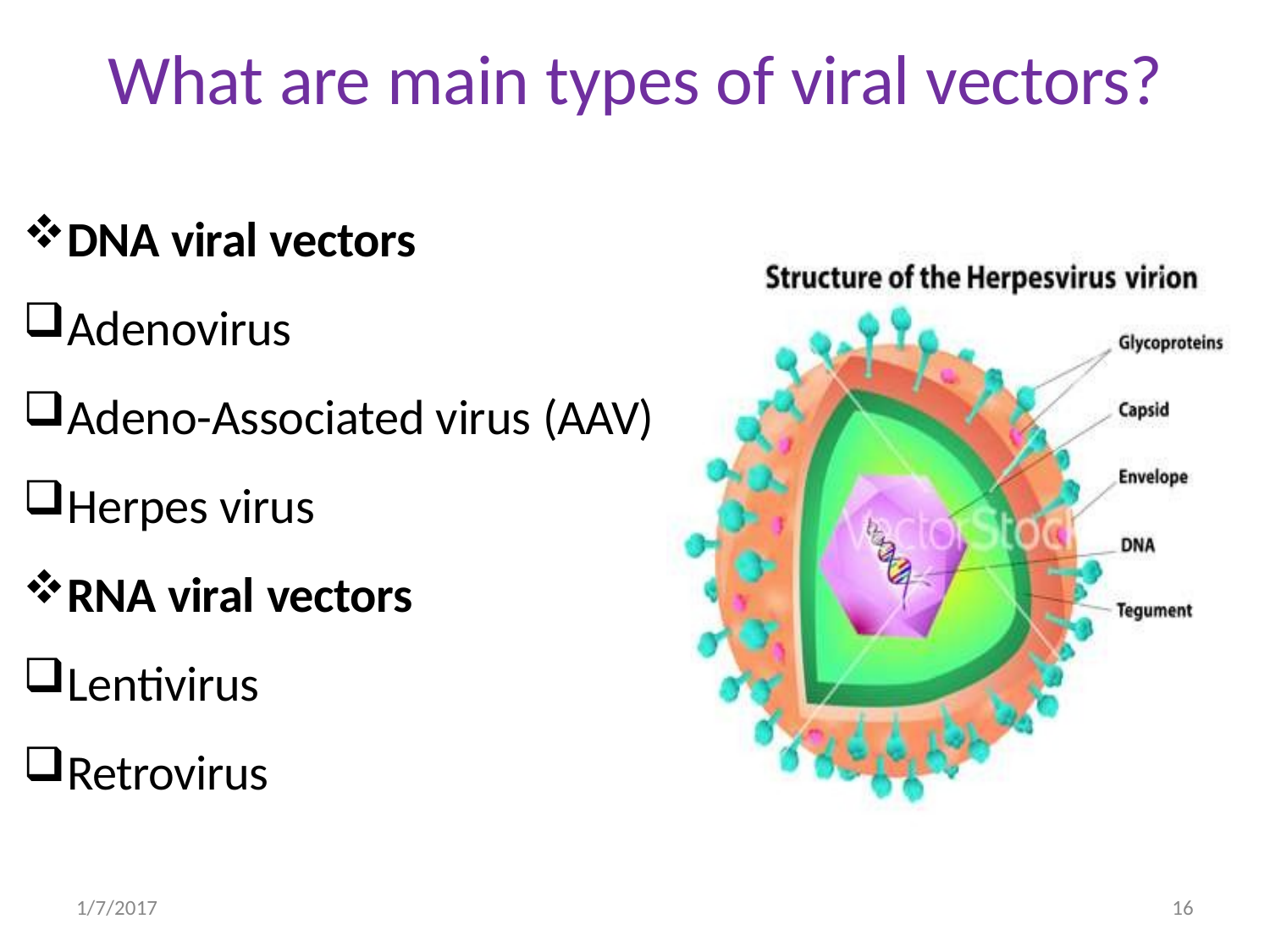

# What are main types of viral vectors?

DNA viral vectors
Adenovirus
Adeno-Associated virus (AAV)
Herpes virus
RNA viral vectors
Lentivirus
Retrovirus
1/7/2017
16